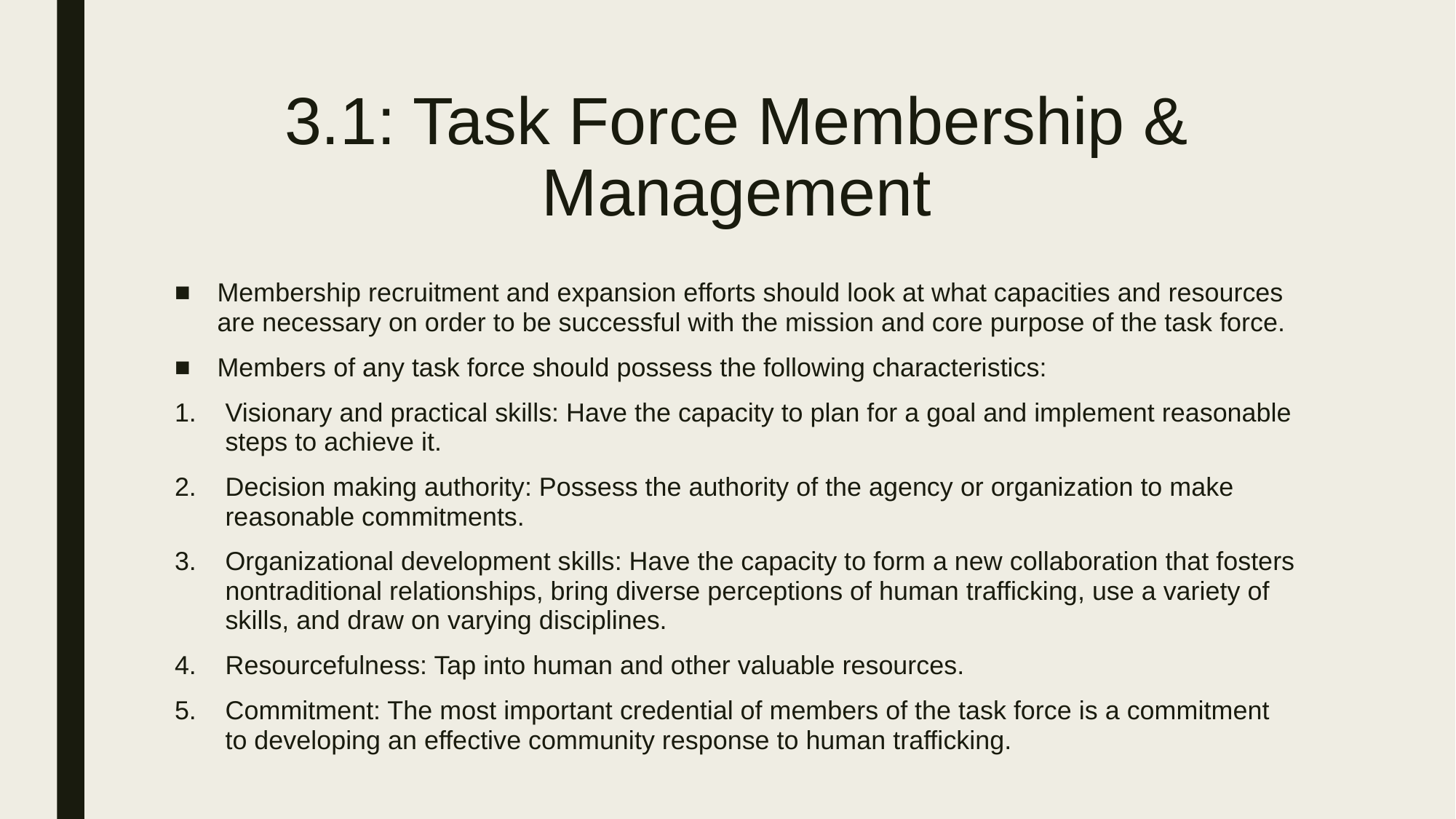

# 3.1: Task Force Membership & Management
Membership recruitment and expansion efforts should look at what capacities and resources are necessary on order to be successful with the mission and core purpose of the task force.
Members of any task force should possess the following characteristics:
Visionary and practical skills: Have the capacity to plan for a goal and implement reasonable steps to achieve it.
Decision making authority: Possess the authority of the agency or organization to make reasonable commitments.
Organizational development skills: Have the capacity to form a new collaboration that fosters nontraditional relationships, bring diverse perceptions of human trafficking, use a variety of skills, and draw on varying disciplines.
Resourcefulness: Tap into human and other valuable resources.
Commitment: The most important credential of members of the task force is a commitment to developing an effective community response to human trafficking.